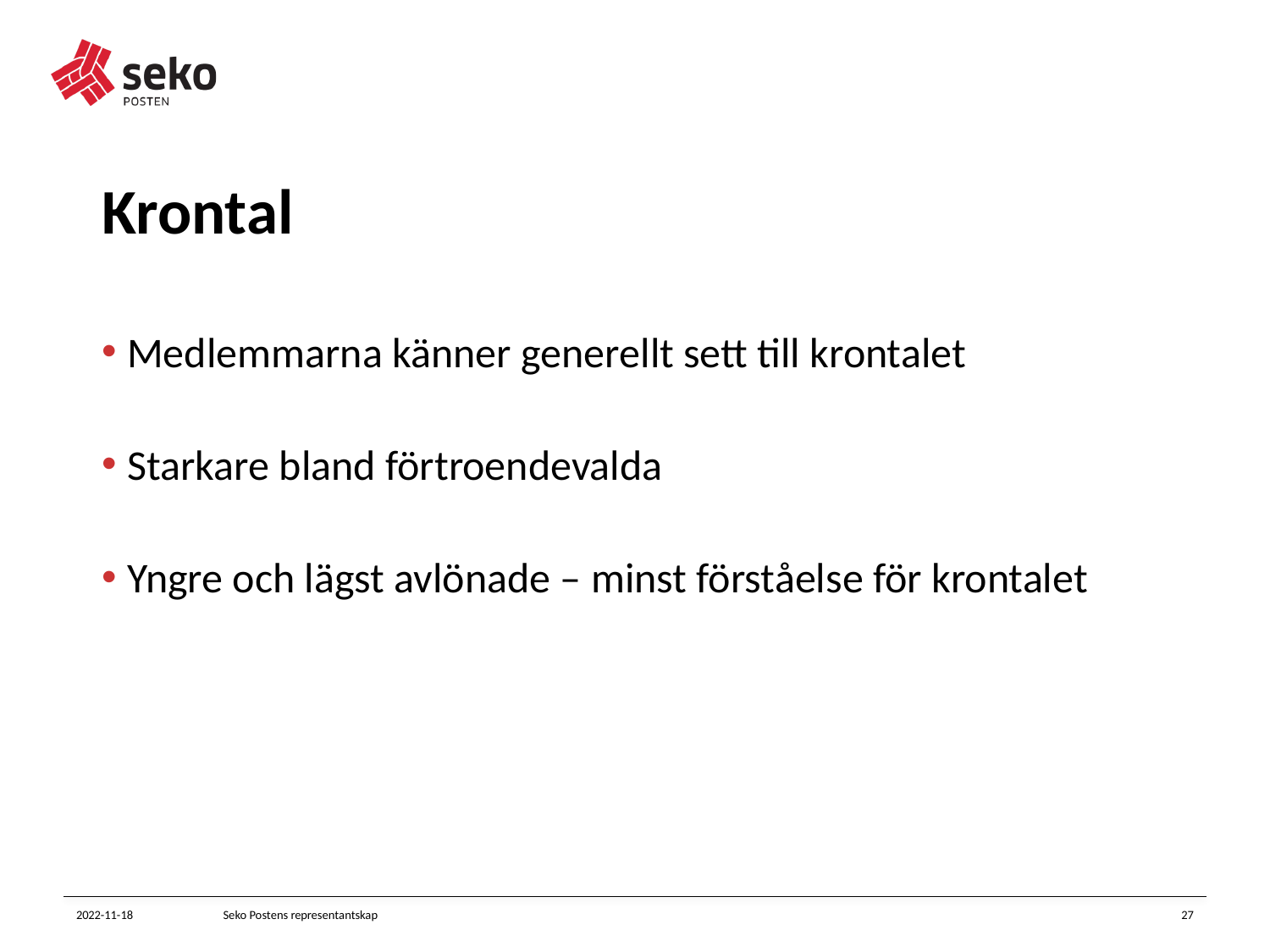

# Krontal
Medlemmarna känner generellt sett till krontalet

Starkare bland förtroendevalda

Yngre och lägst avlönade – minst förståelse för krontalet

2022-11-18
Seko Postens representantskap
27